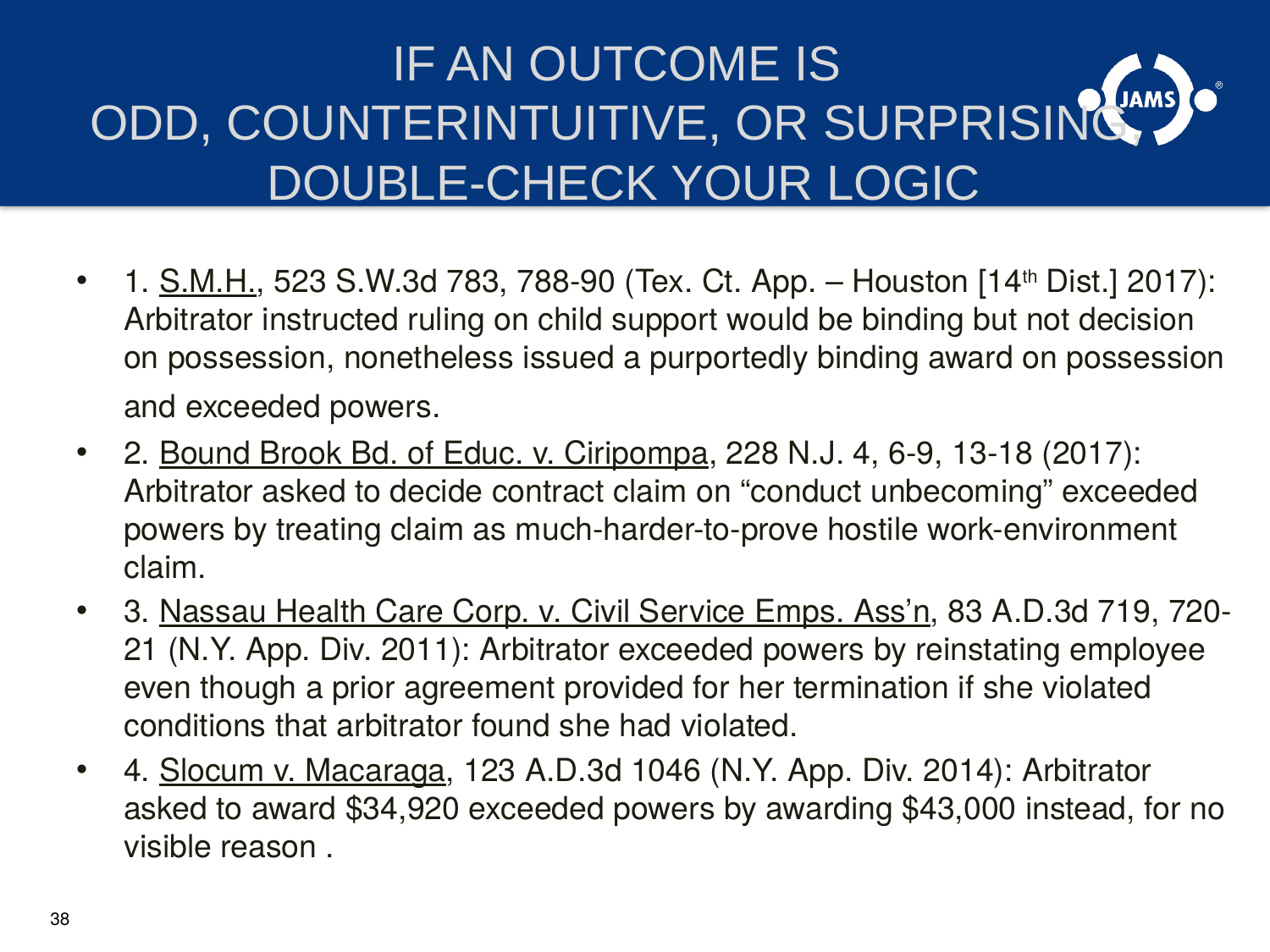

# IF AN OUTCOME IS ODD, COUNTERINTUITIVE, OR SURPRISING, DOUBLE-CHECK YOUR LOGIC
1. S.M.H., 523 S.W.3d 783, 788-90 (Tex. Ct. App. – Houston [14th Dist.] 2017): Arbitrator instructed ruling on child support would be binding but not decision on possession, nonetheless issued a purportedly binding award on possession and exceeded powers.
2. Bound Brook Bd. of Educ. v. Ciripompa, 228 N.J. 4, 6-9, 13-18 (2017):  Arbitrator asked to decide contract claim on “conduct unbecoming” exceeded powers by treating claim as much-harder-to-prove hostile work-environment claim.
3. Nassau Health Care Corp. v. Civil Service Emps. Ass’n, 83 A.D.3d 719, 720-21 (N.Y. App. Div. 2011): Arbitrator exceeded powers by reinstating employee even though a prior agreement provided for her termination if she violated conditions that arbitrator found she had violated.
4. Slocum v. Macaraga, 123 A.D.3d 1046 (N.Y. App. Div. 2014): Arbitrator asked to award $34,920 exceeded powers by awarding $43,000 instead, for no visible reason .
38